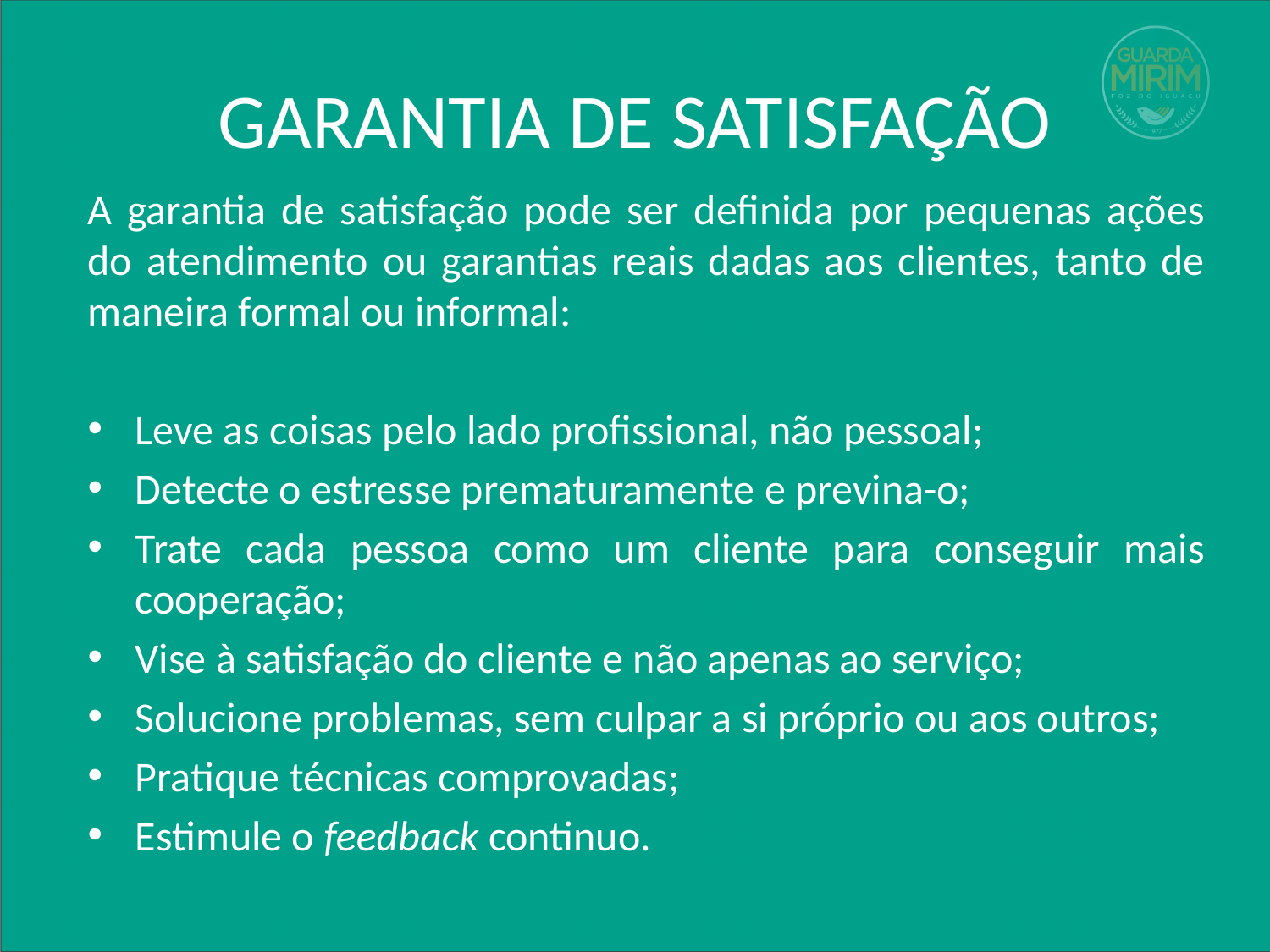

# GARANTIA DE SATISFAÇÃO
A garantia de satisfação pode ser definida por pequenas ações do atendimento ou garantias reais dadas aos clientes, tanto de maneira formal ou informal:

Leve as coisas pelo lado profissional, não pessoal;
Detecte o estresse prematuramente e previna-o;
Trate cada pessoa como um cliente para conseguir mais cooperação;
Vise à satisfação do cliente e não apenas ao serviço;
Solucione problemas, sem culpar a si próprio ou aos outros;
Pratique técnicas comprovadas;
Estimule o feedback continuo.